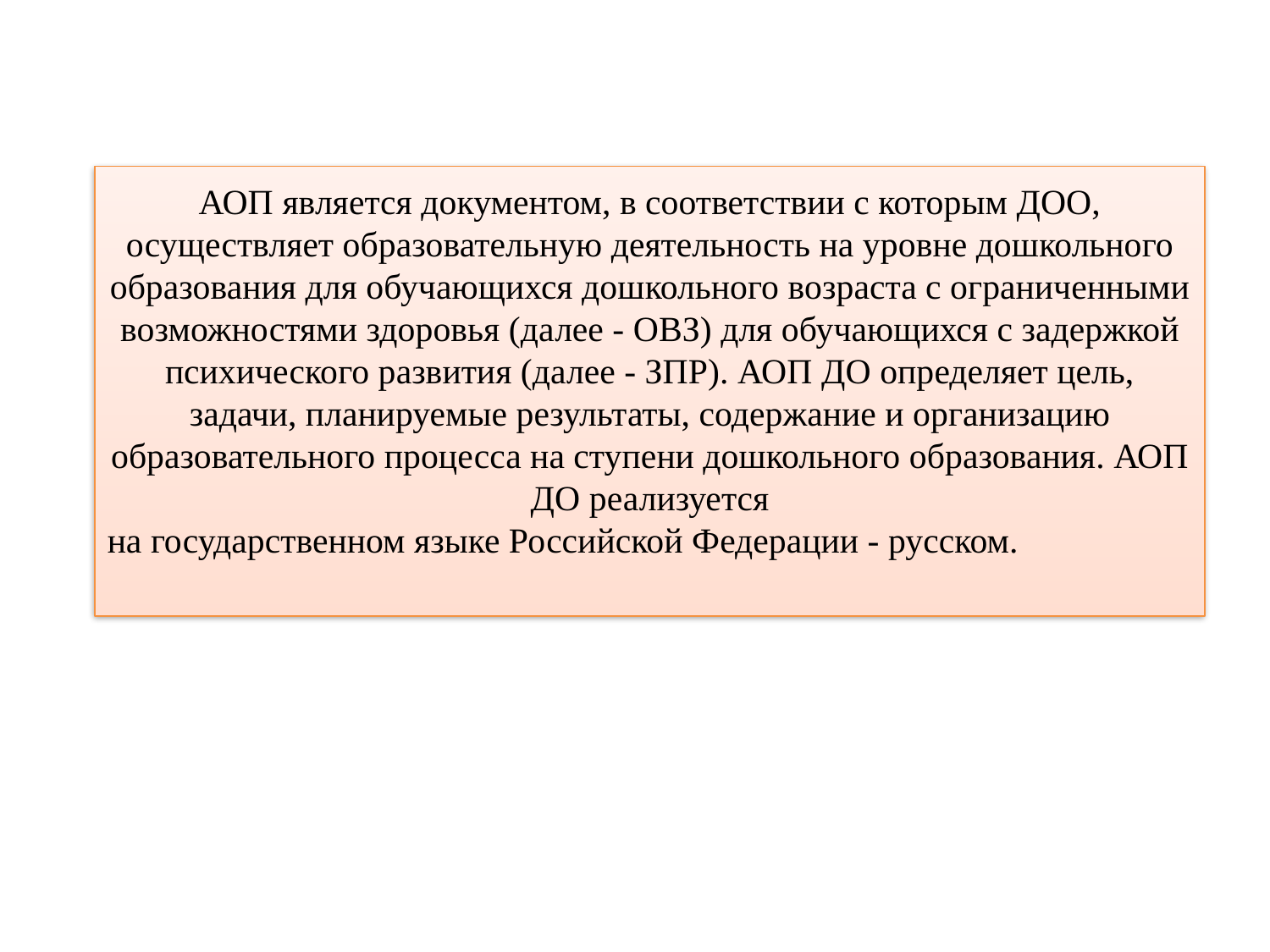

АОП является документом, в соответствии с которым ДОО, осуществляет образовательную деятельность на уровне дошкольного образования для обучающихся дошкольного возраста с ограниченными возможностями здоровья (далее - ОВЗ) для обучающихся с задержкой психического развития (далее - ЗПР). АОП ДО определяет цель, задачи, планируемые результаты, содержание и организацию образовательного процесса на ступени дошкольного образования. АОП ДО реализуется
на государственном языке Российской Федерации - русском.